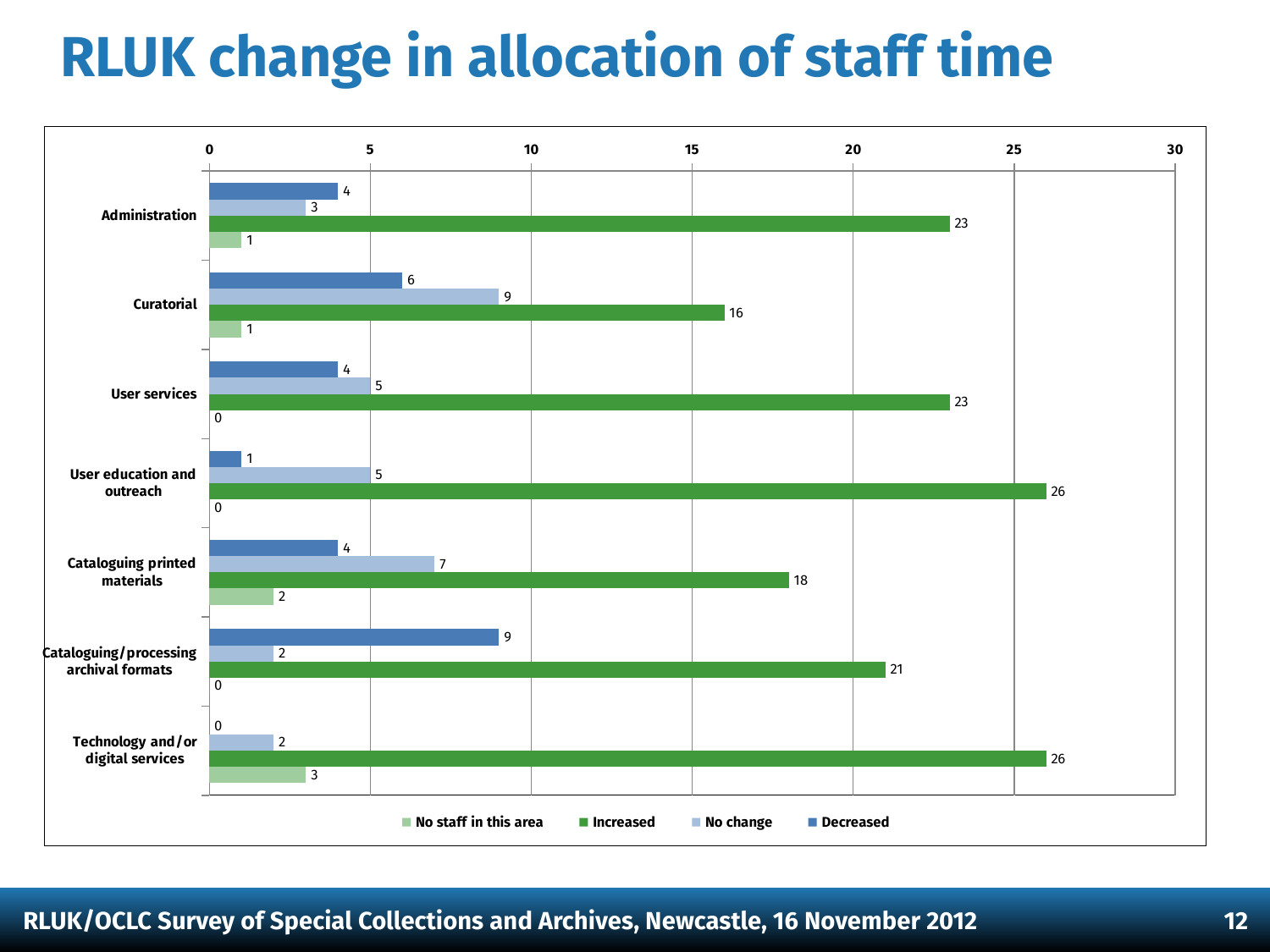

# RLUK change in allocation of staff time

### Chart

| Category | Decreased | No change | Increased | No staff in this area |
|---|---|---|---|---|
| Administration | 4.0 | 3.0 | 23.0 | 1.0 |
| Curatorial | 6.0 | 9.0 | 16.0 | 1.0 |
| User services | 4.0 | 5.0 | 23.0 | 0.0 |
| User education and outreach | 1.0 | 5.0 | 26.0 | 0.0 |
| Cataloguing printed materials | 4.0 | 7.0 | 18.0 | 2.0 |
| Cataloguing/processing archival formats | 9.0 | 2.0 | 21.0 | 0.0 |
| Technology and/or digital services | 0.0 | 2.0 | 26.0 | 3.0 |